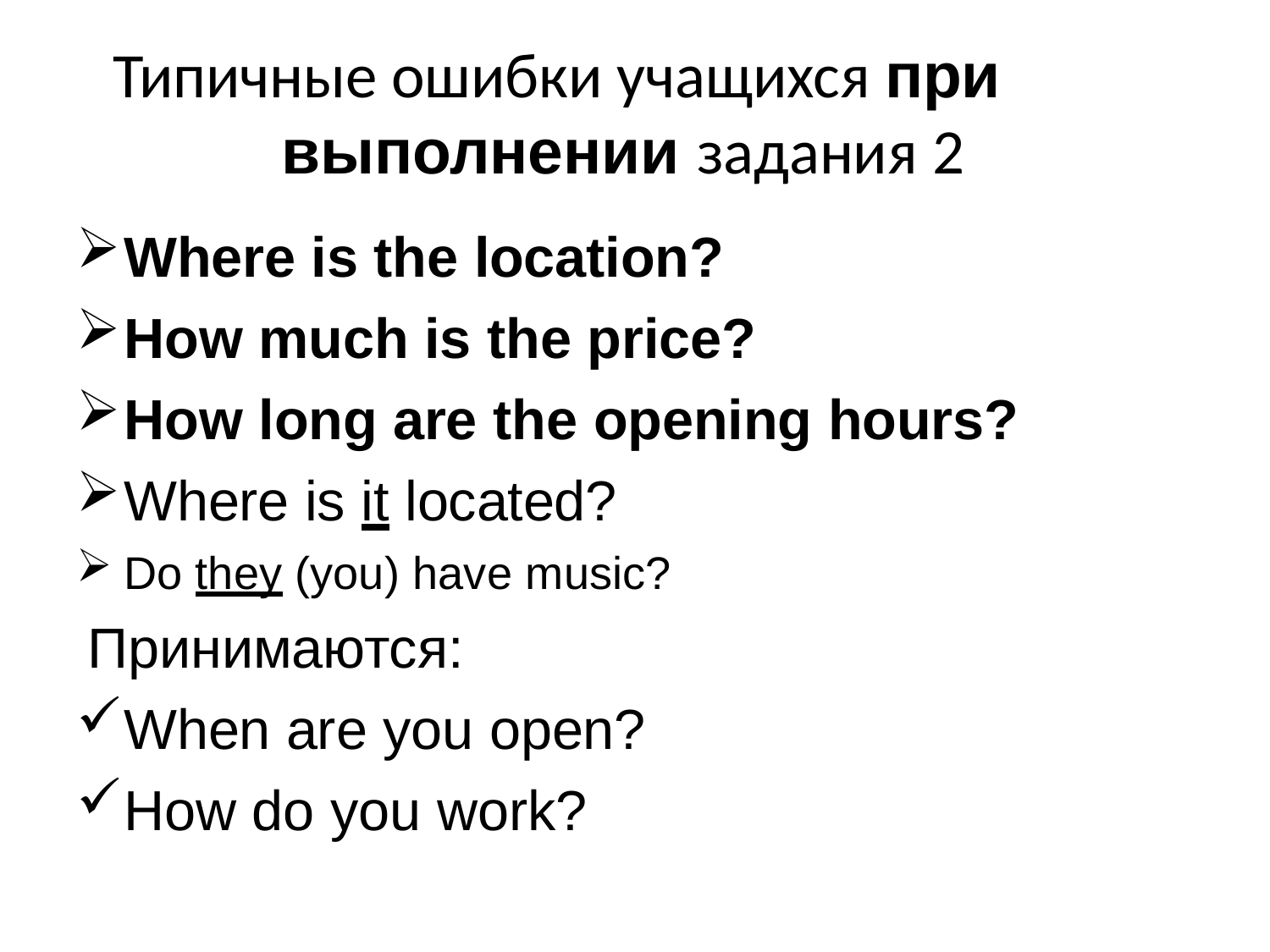

# Типичные ошибки учащихся при  выполнении задания 2
Where is the location?
How much is the price?
How long are the opening hours?
Where is it located?
Do they (you) have music?
Принимаются:
When are you open?
How do you work?